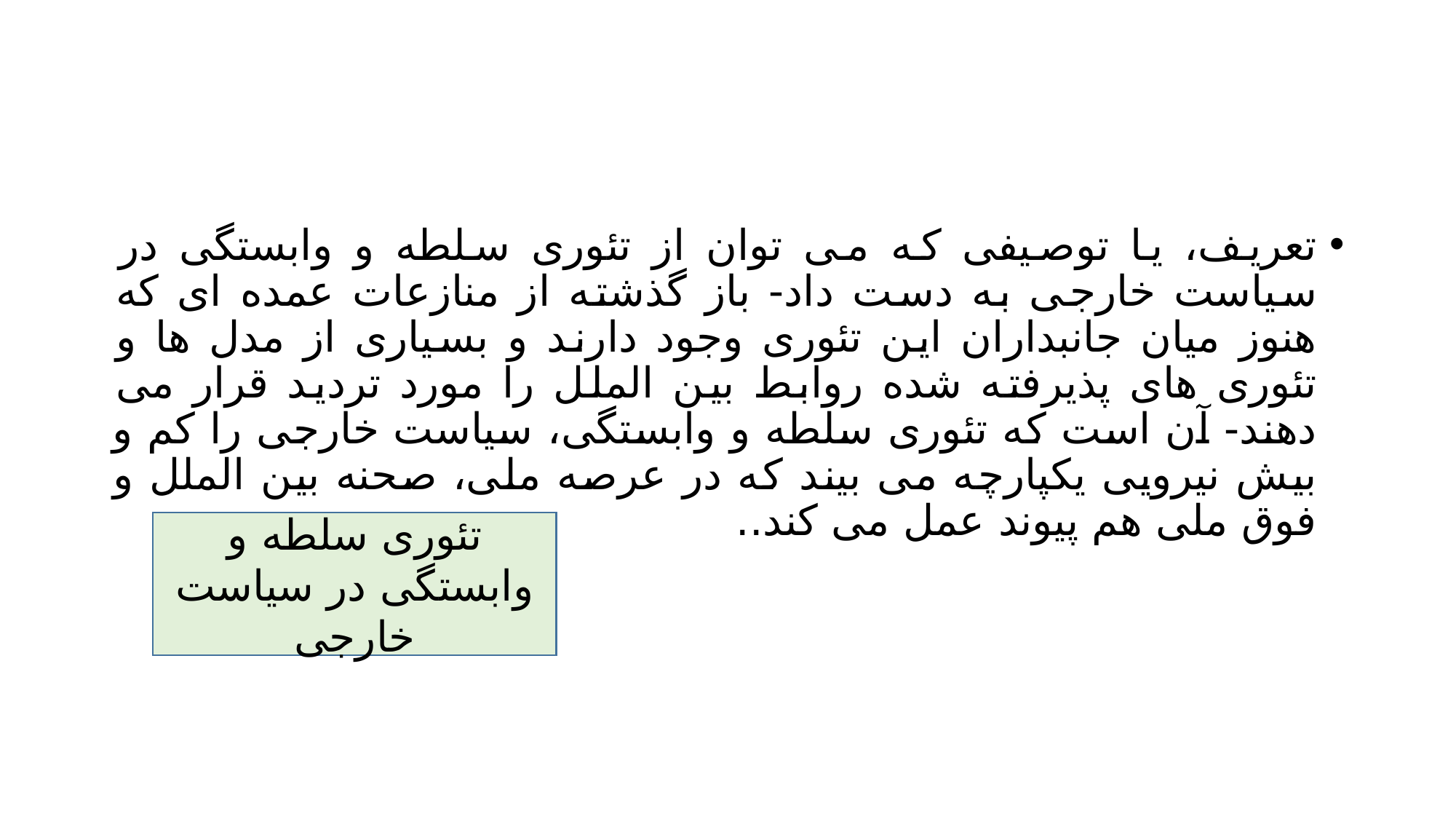

#
تعریف، یا توصیفی که می توان از تئوری سلطه و وابستگی در سیاست خارجی به دست داد- باز گذشته از منازعات عمده ای که هنوز میان جانبداران این تئوری وجود دارند و بسیاری از مدل ها و تئوری های پذیرفته شده روابط بین الملل را مورد تردید قرار می دهند- آن است که تئوری سلطه و وابستگی، سیاست خارجی را کم و بیش نیرویی یکپارچه می بیند که در عرصه ملی، صحنه بین الملل و فوق ملی هم پیوند عمل می کند..
تئوری سلطه و وابستگی در سیاست خارجی